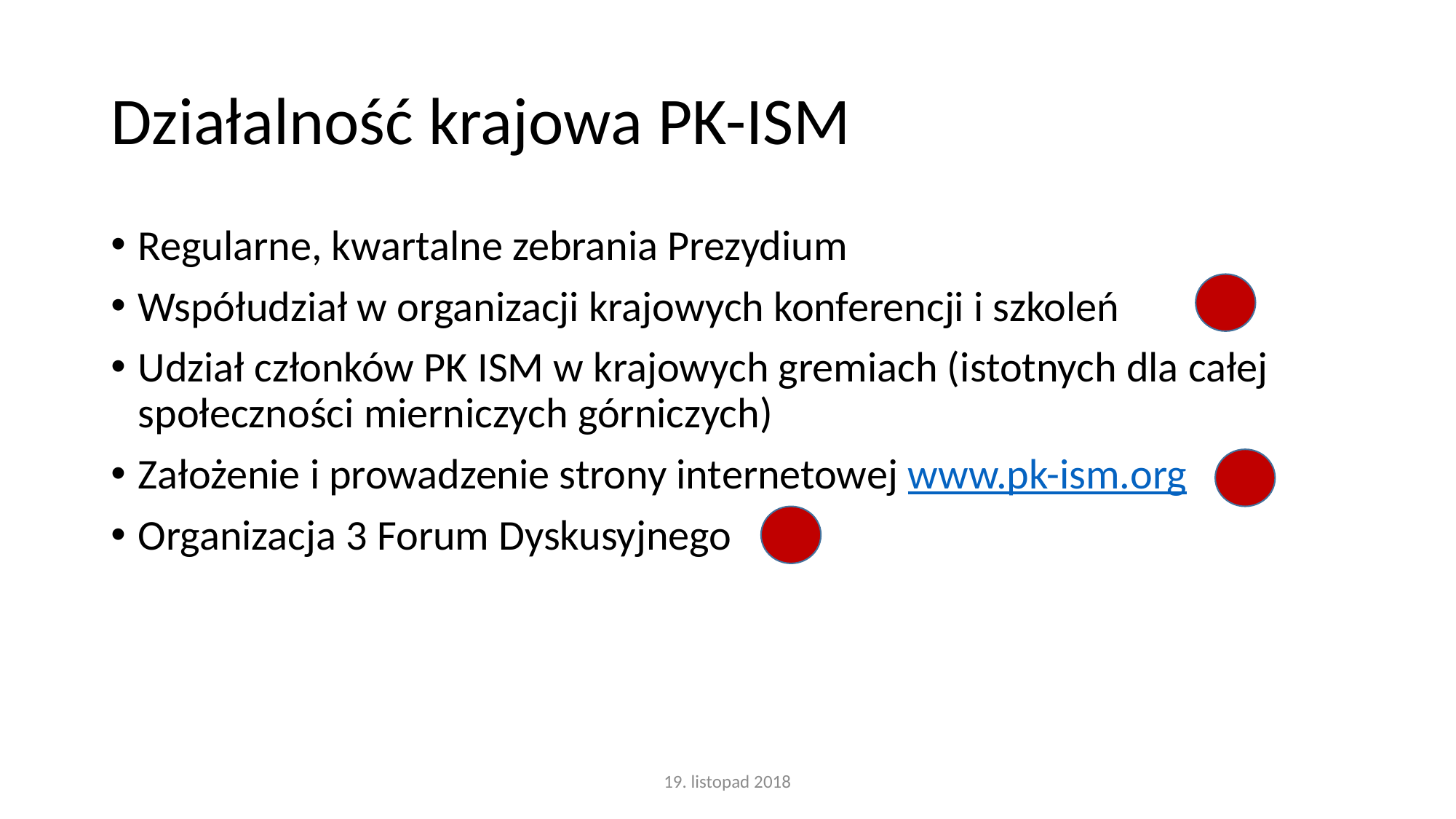

# Działalność krajowa PK-ISM
Regularne, kwartalne zebrania Prezydium
Współudział w organizacji krajowych konferencji i szkoleń
Udział członków PK ISM w krajowych gremiach (istotnych dla całej społeczności mierniczych górniczych)
Założenie i prowadzenie strony internetowej www.pk-ism.org
Organizacja 3 Forum Dyskusyjnego

19. listopad 2018